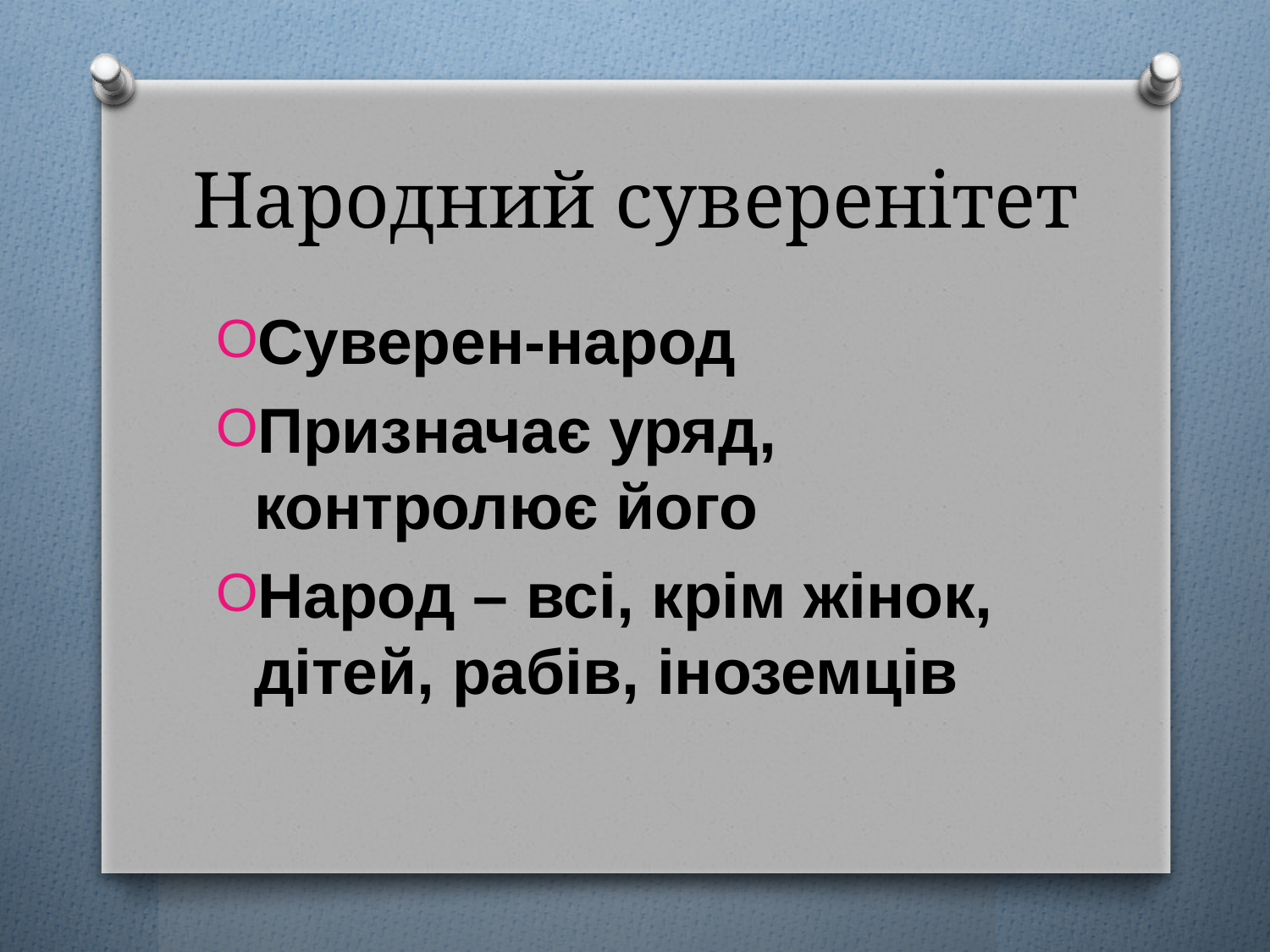

# Народний суверенітет
Суверен-народ
Призначає уряд, контролює його
Народ – всі, крім жінок, дітей, рабів, іноземців